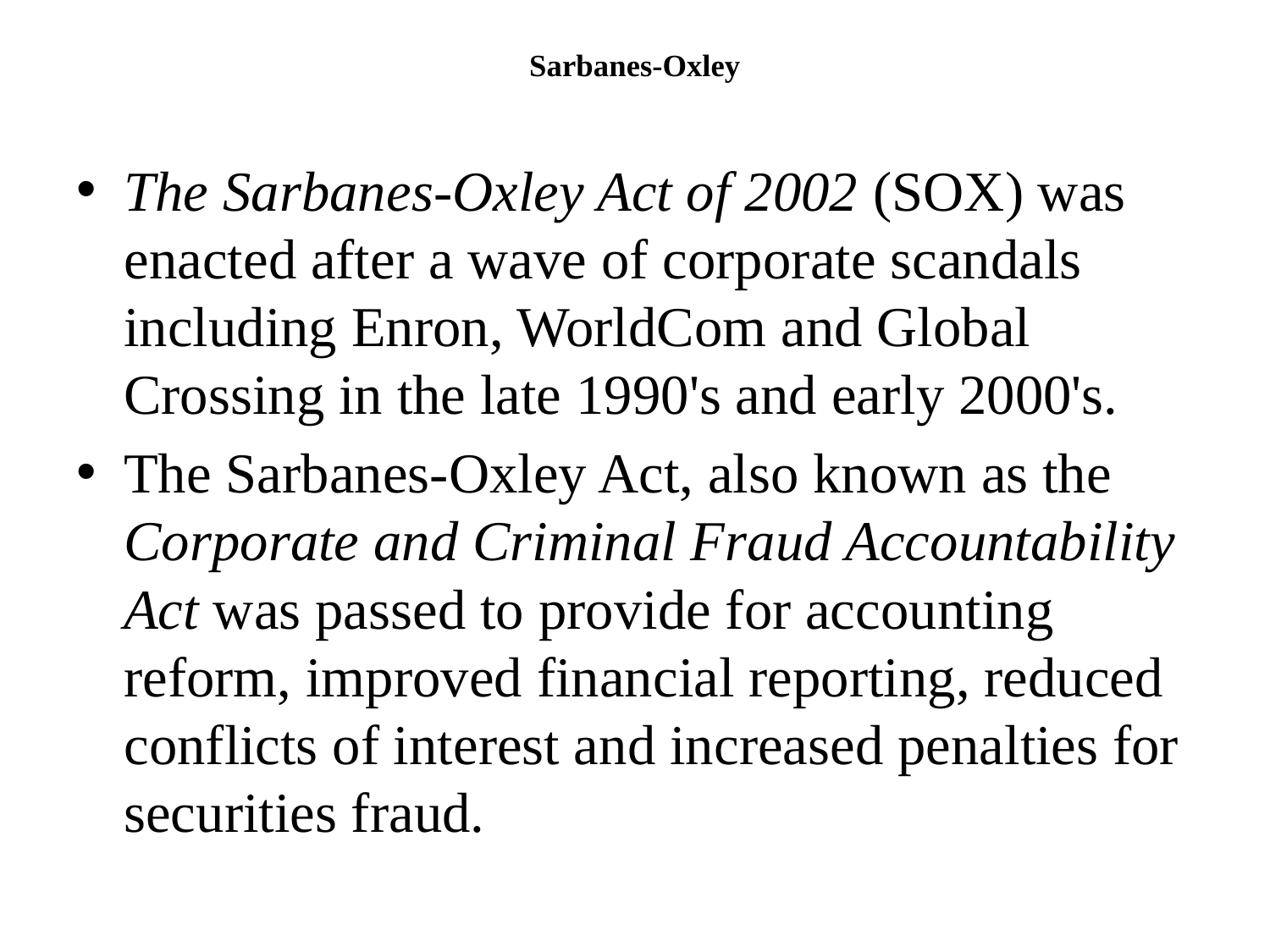

# Sarbanes-Oxley
The Sarbanes-Oxley Act of 2002 (SOX) was enacted after a wave of corporate scandals including Enron, WorldCom and Global Crossing in the late 1990's and early 2000's.
The Sarbanes-Oxley Act, also known as the Corporate and Criminal Fraud Accountability Act was passed to provide for accounting reform, improved financial reporting, reduced conflicts of interest and increased penalties for securities fraud.